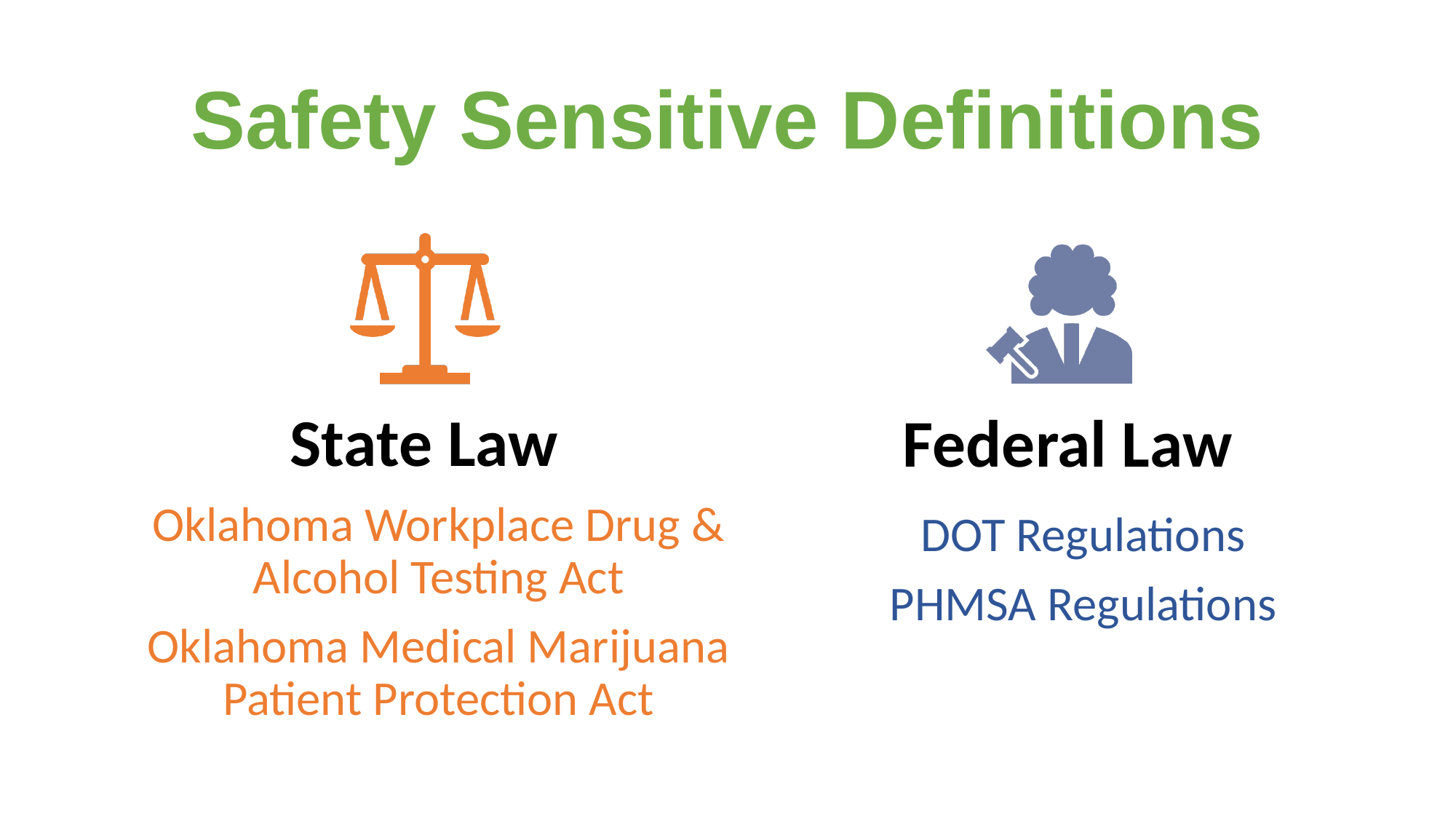

# Safety Sensitive Definitions
State Law
Oklahoma Workplace Drug & Alcohol Testing Act
Oklahoma Medical Marijuana Patient Protection Act
Federal Law
DOT Regulations
PHMSA Regulations